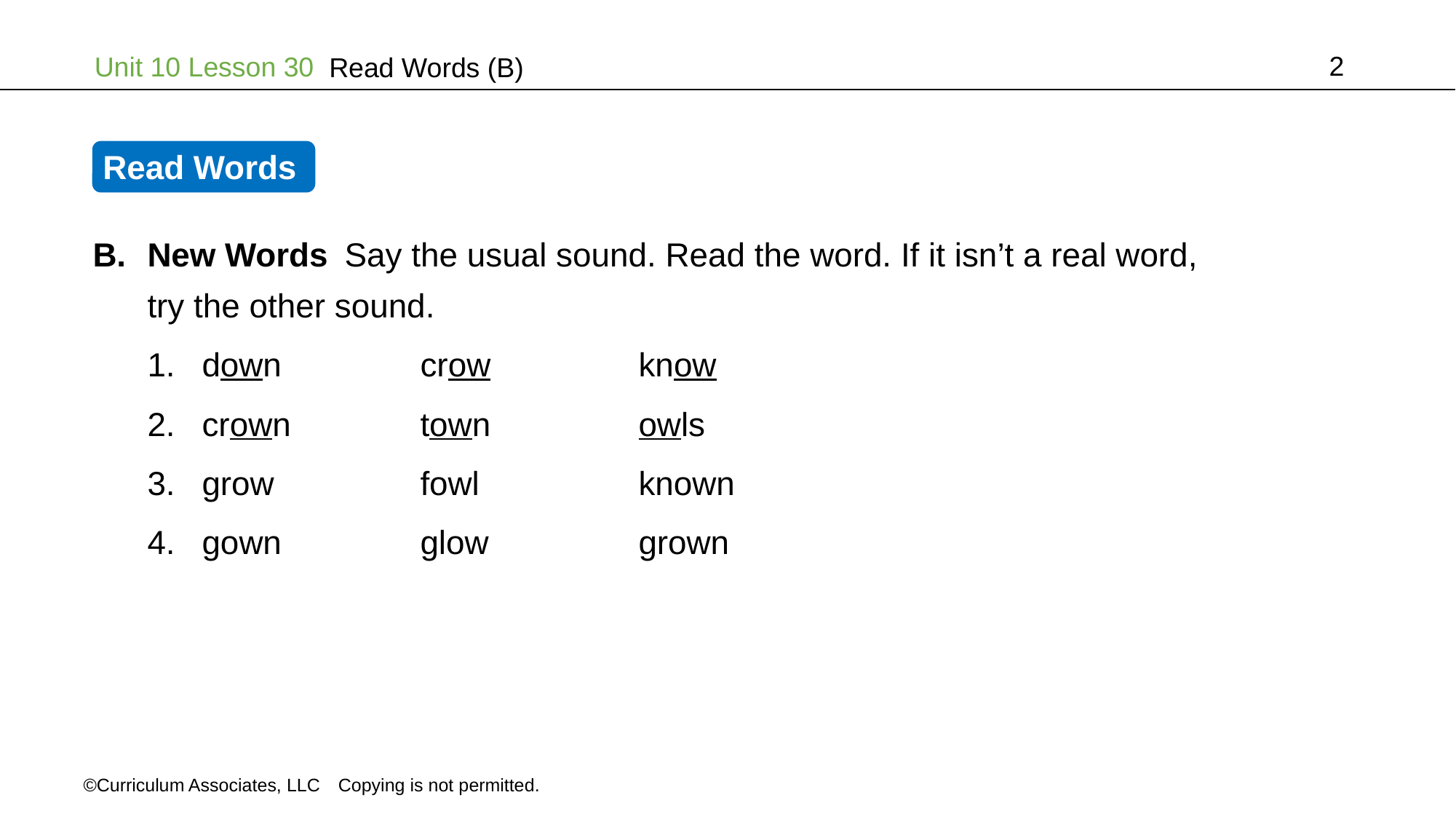

2
Read Words (B)

Read Words

New Words Say the usual sound. Read the word. If it isn’t a real word,
try the other sound.
down		crow		know
crown		town		owls
grow		fowl		known
gown		glow		grown